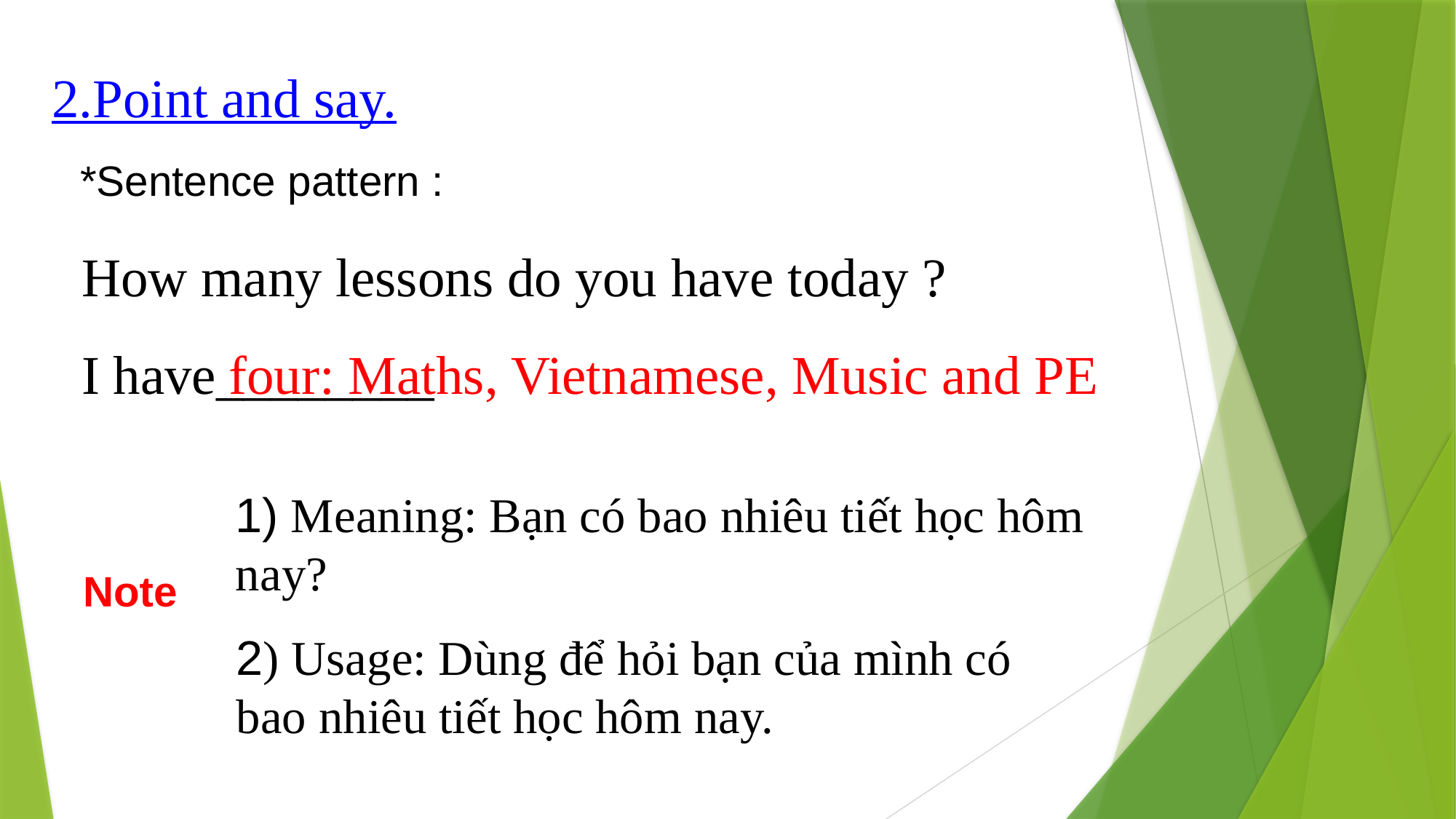

2.Point and say.
*Sentence pattern :
How many lessons do you have today ?
I have________
four: Maths, Vietnamese, Music and PE
1) Meaning: Bạn có bao nhiêu tiết học hôm nay?
Note
2) Usage: Dùng để hỏi bạn của mình có bao nhiêu tiết học hôm nay.